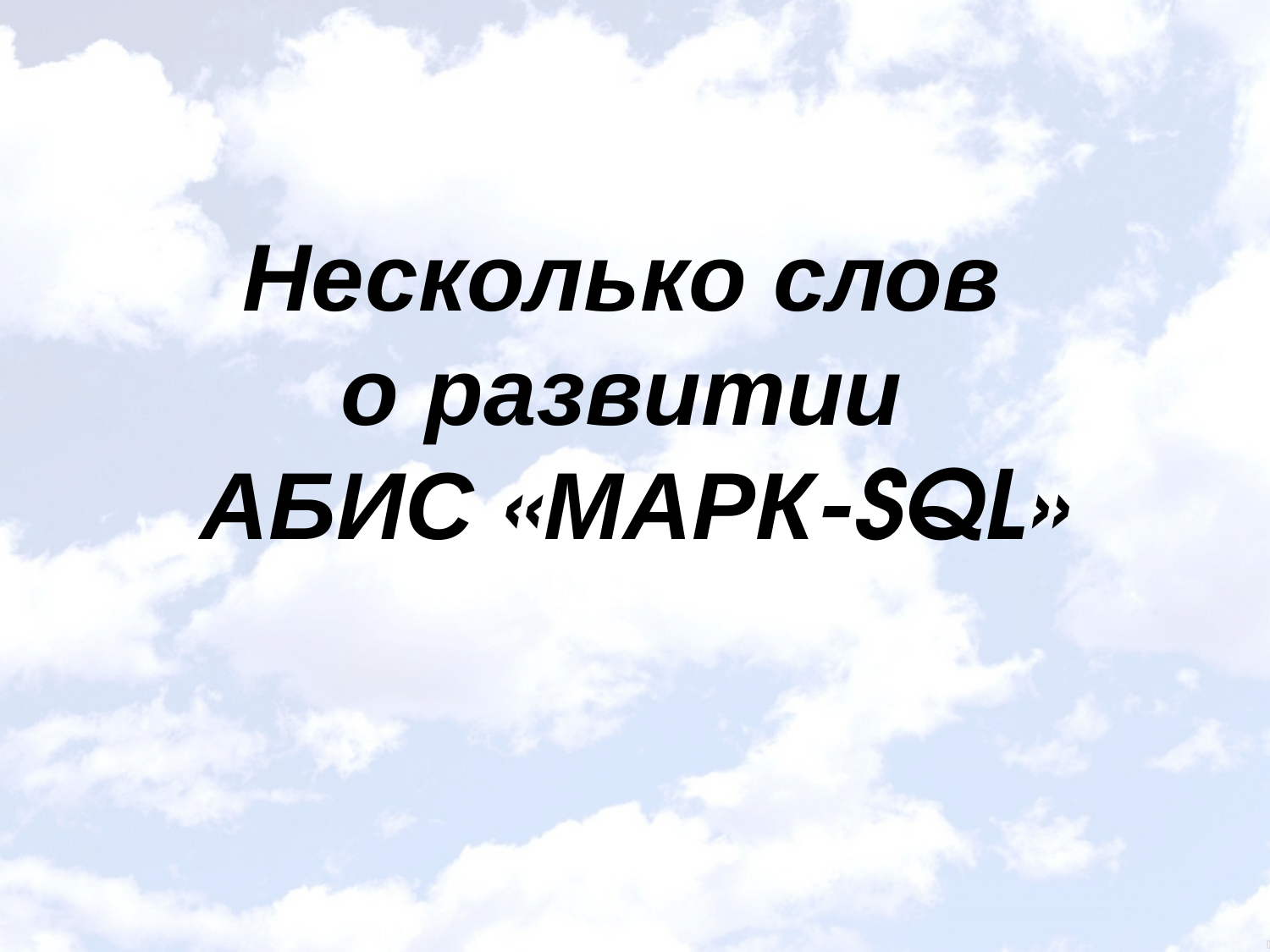

# Несколько слов о развитии АБИС «МАРК-SQL»